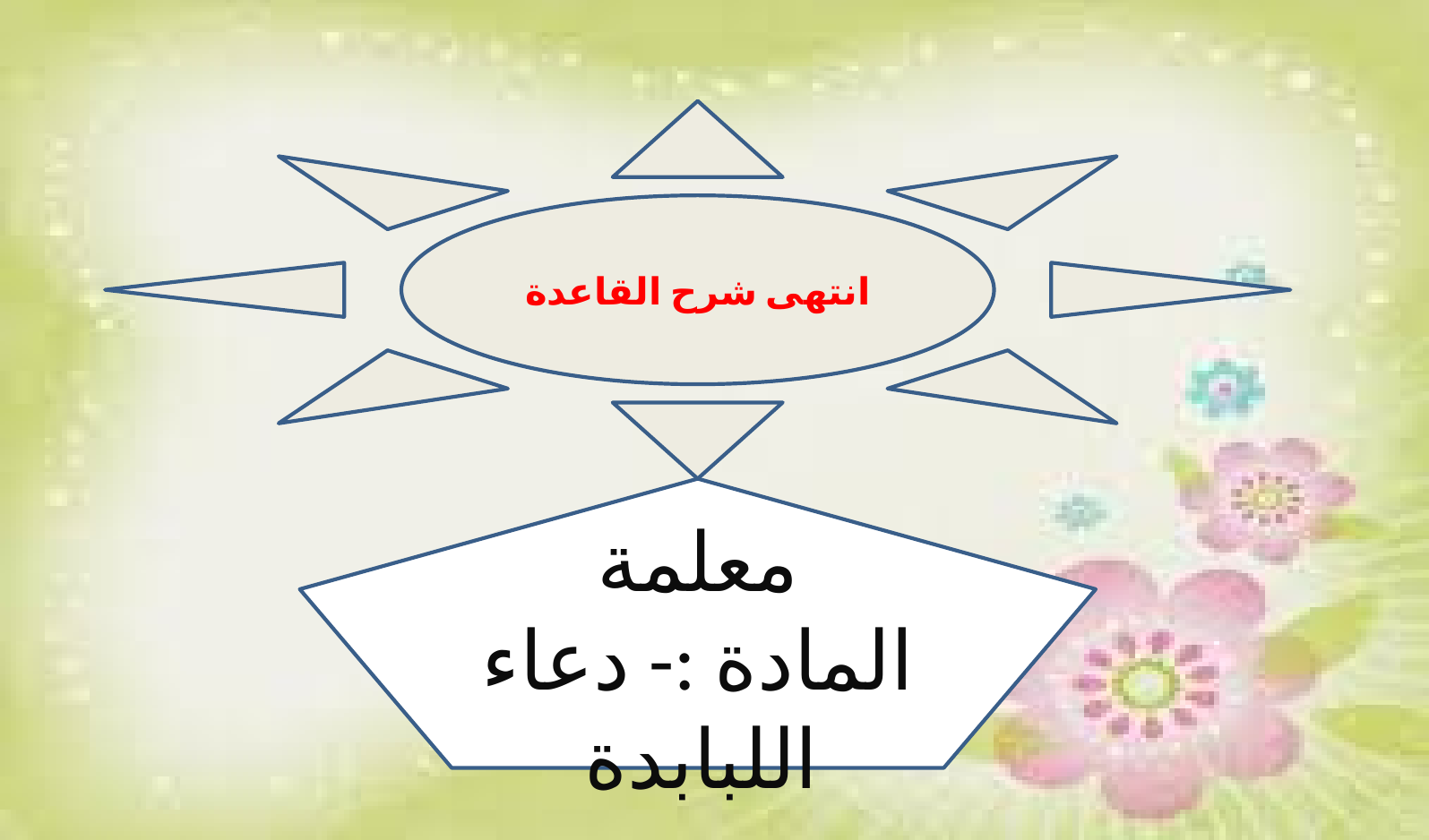

انتهى شرح القاعدة
معلمة المادة :- دعاء اللبابدة